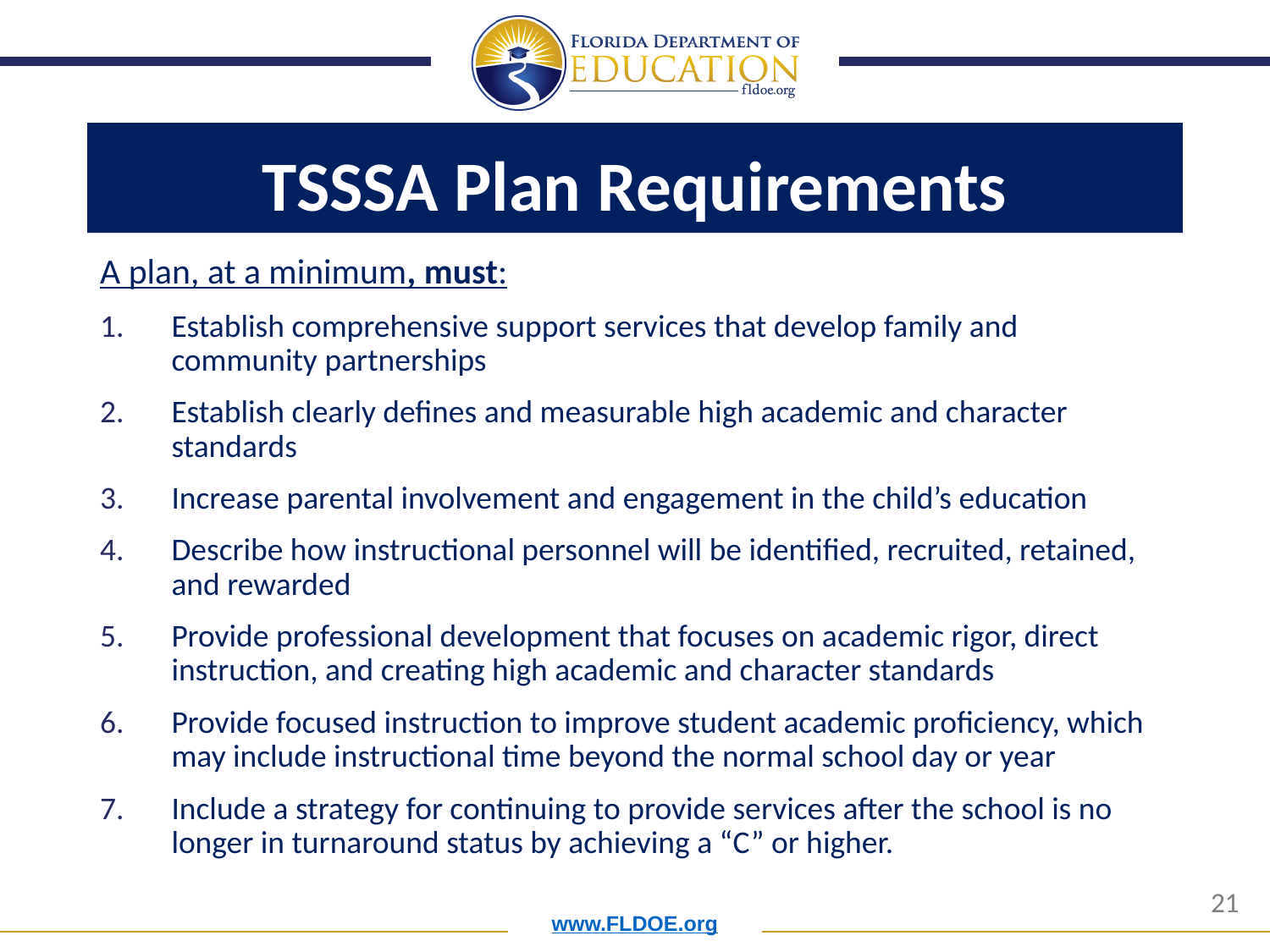

# TSSSA Plan Requirements
A plan, at a minimum, must:
Establish comprehensive support services that develop family and community partnerships
Establish clearly defines and measurable high academic and character standards
Increase parental involvement and engagement in the child’s education
Describe how instructional personnel will be identified, recruited, retained, and rewarded
Provide professional development that focuses on academic rigor, direct instruction, and creating high academic and character standards
Provide focused instruction to improve student academic proficiency, which may include instructional time beyond the normal school day or year
Include a strategy for continuing to provide services after the school is no longer in turnaround status by achieving a “C” or higher.